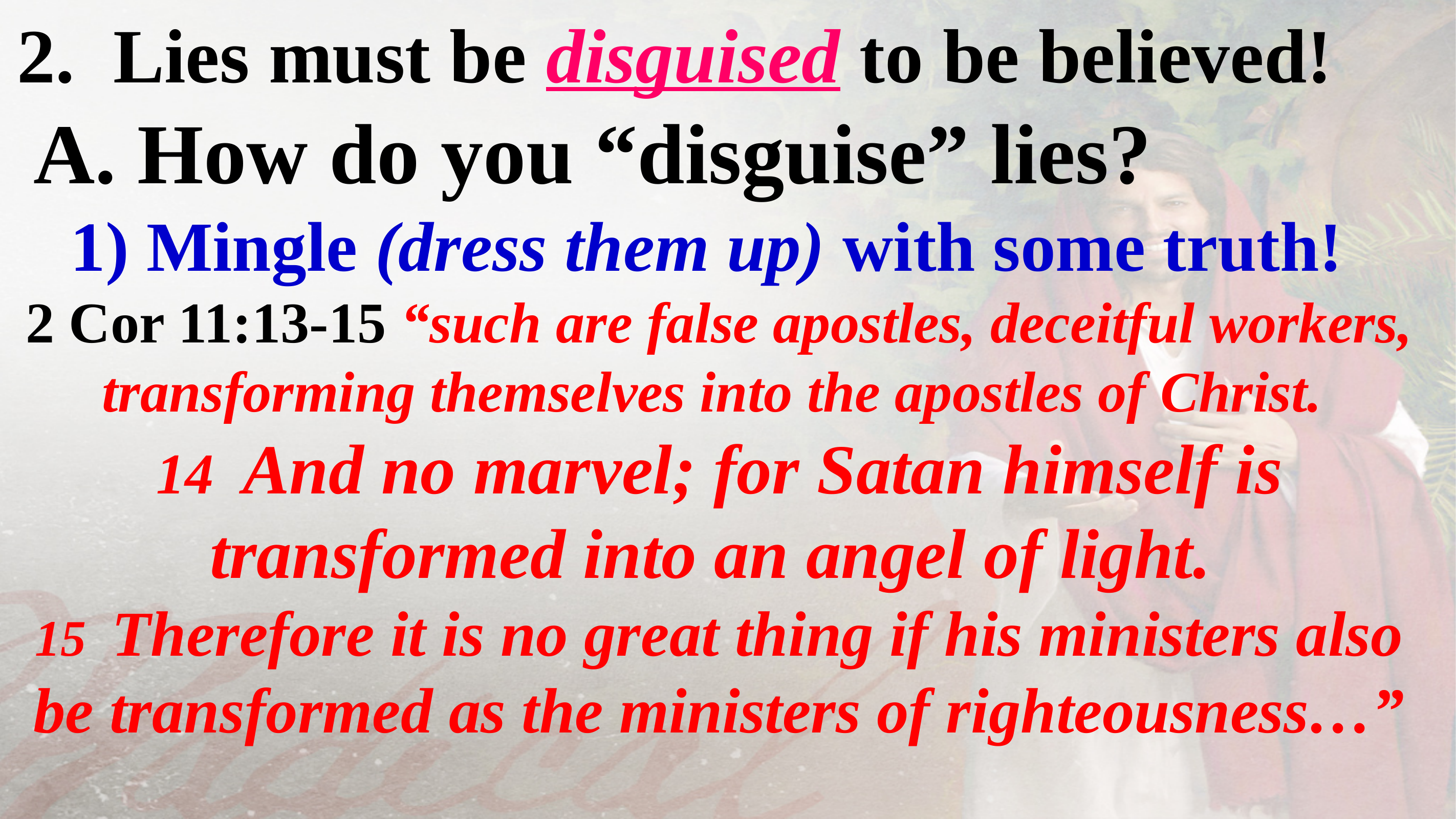

2.  Lies must be disguised to be believed!
 A. How do you “disguise” lies?
   1) Mingle (dress them up) with some truth!
2 Cor 11:13-15 “such are false apostles, deceitful workers, transforming themselves into the apostles of Christ.
14  And no marvel; for Satan himself is transformed into an angel of light.
15  Therefore it is no great thing if his ministers also be transformed as the ministers of righteousness…”